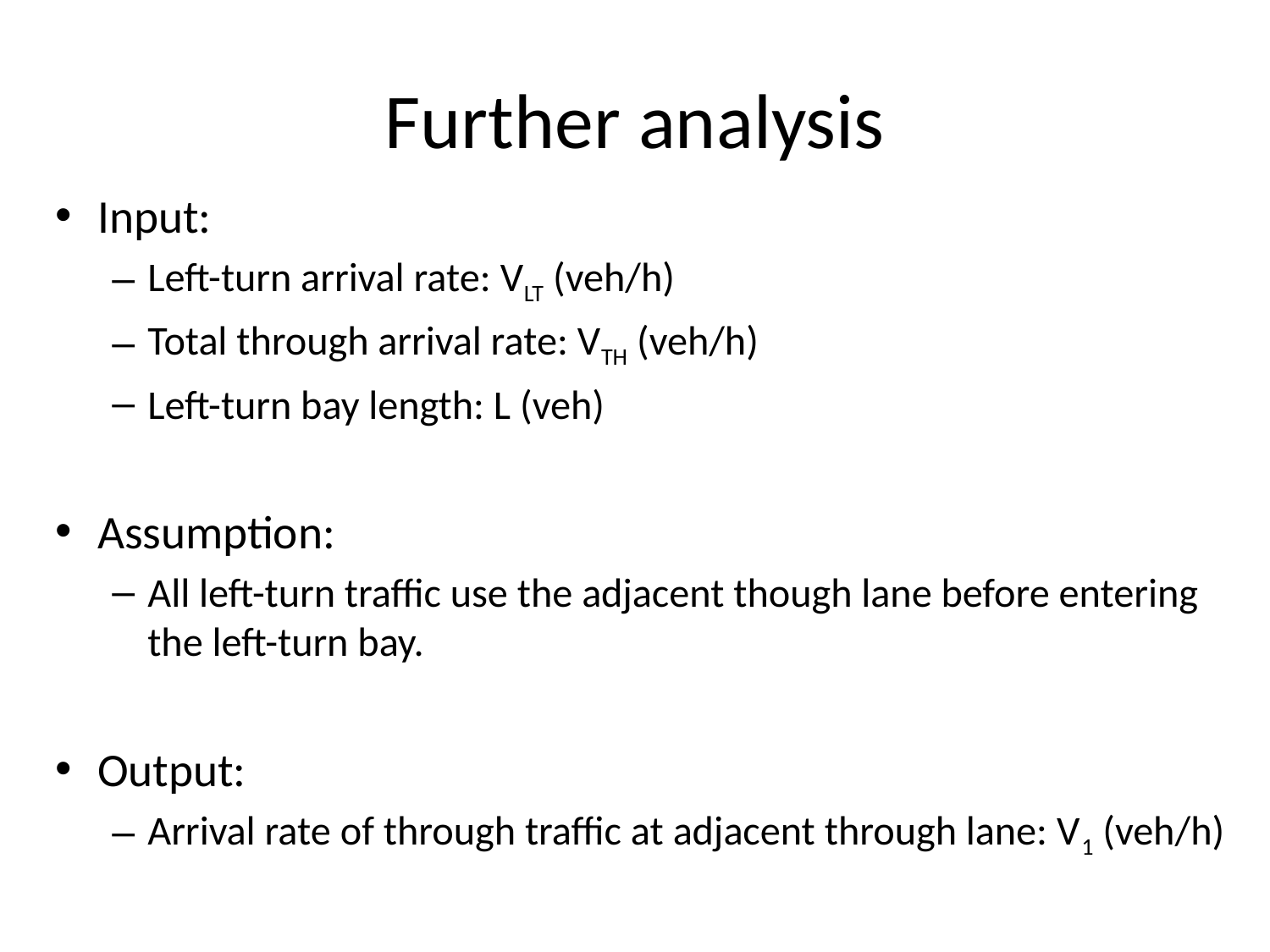

# Further analysis
Input:
Left-turn arrival rate: VLT (veh/h)
Total through arrival rate: VTH (veh/h)
Left-turn bay length: L (veh)

Assumption:
All left-turn traffic use the adjacent though lane before entering the left-turn bay.

Output:
Arrival rate of through traffic at adjacent through lane: V1 (veh/h)